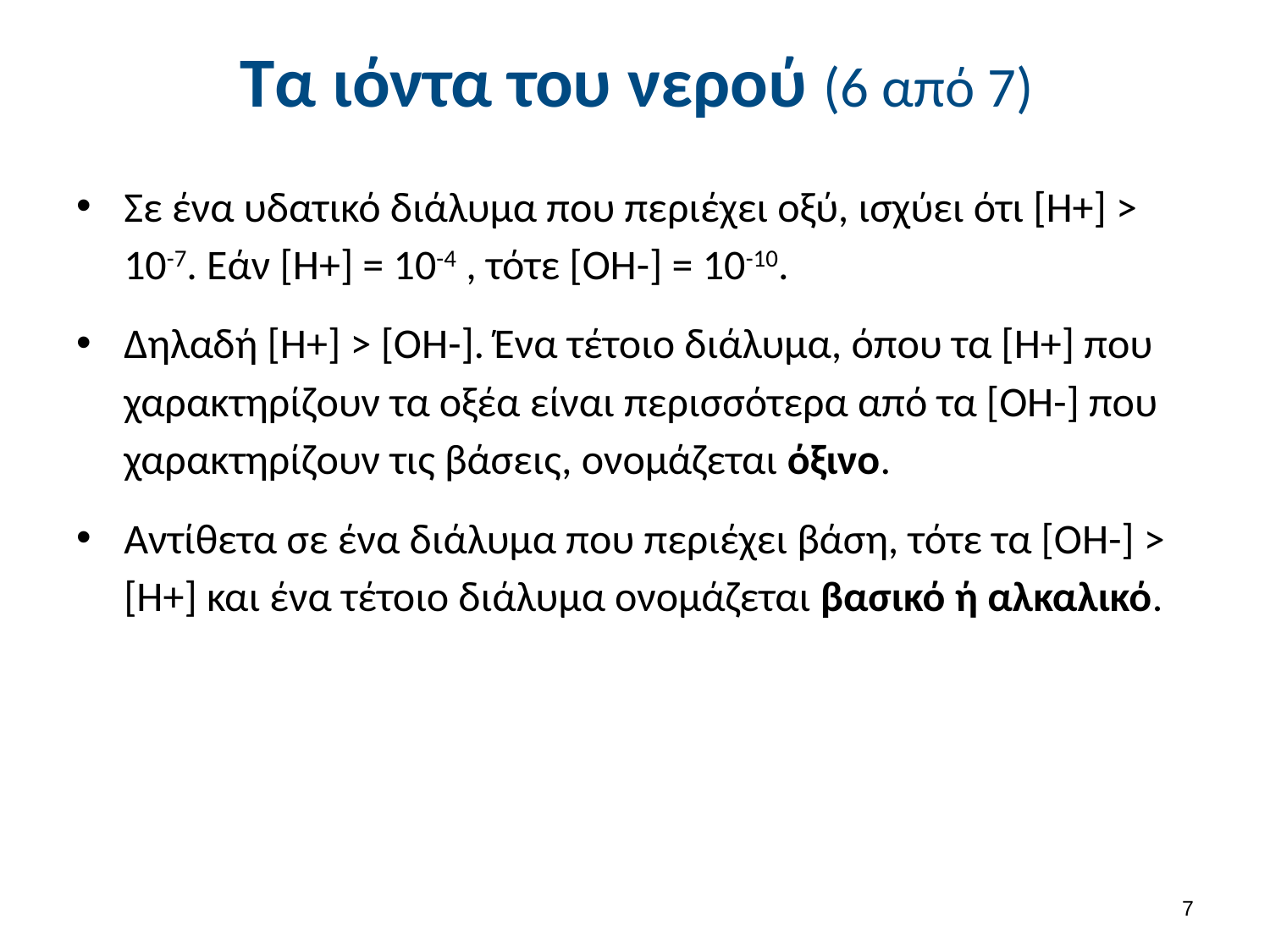

# Τα ιόντα του νερού (6 από 7)
Σε ένα υδατικό διάλυμα που περιέχει οξύ, ισχύει ότι [Η+] > 10-7. Εάν [Η+] = 10-4 , τότε [ΟΗ-] = 10-10.
Δηλαδή [Η+] > [ΟΗ-]. Ένα τέτοιο διάλυμα, όπου τα [Η+] που χαρακτηρίζουν τα οξέα είναι περισσότερα από τα [ΟΗ-] που χαρακτηρίζουν τις βάσεις, ονομάζεται όξινο.
Αντίθετα σε ένα διάλυμα που περιέχει βάση, τότε τα [ΟΗ-] > [Η+] και ένα τέτοιο διάλυμα ονομάζεται βασικό ή αλκαλικό.
7